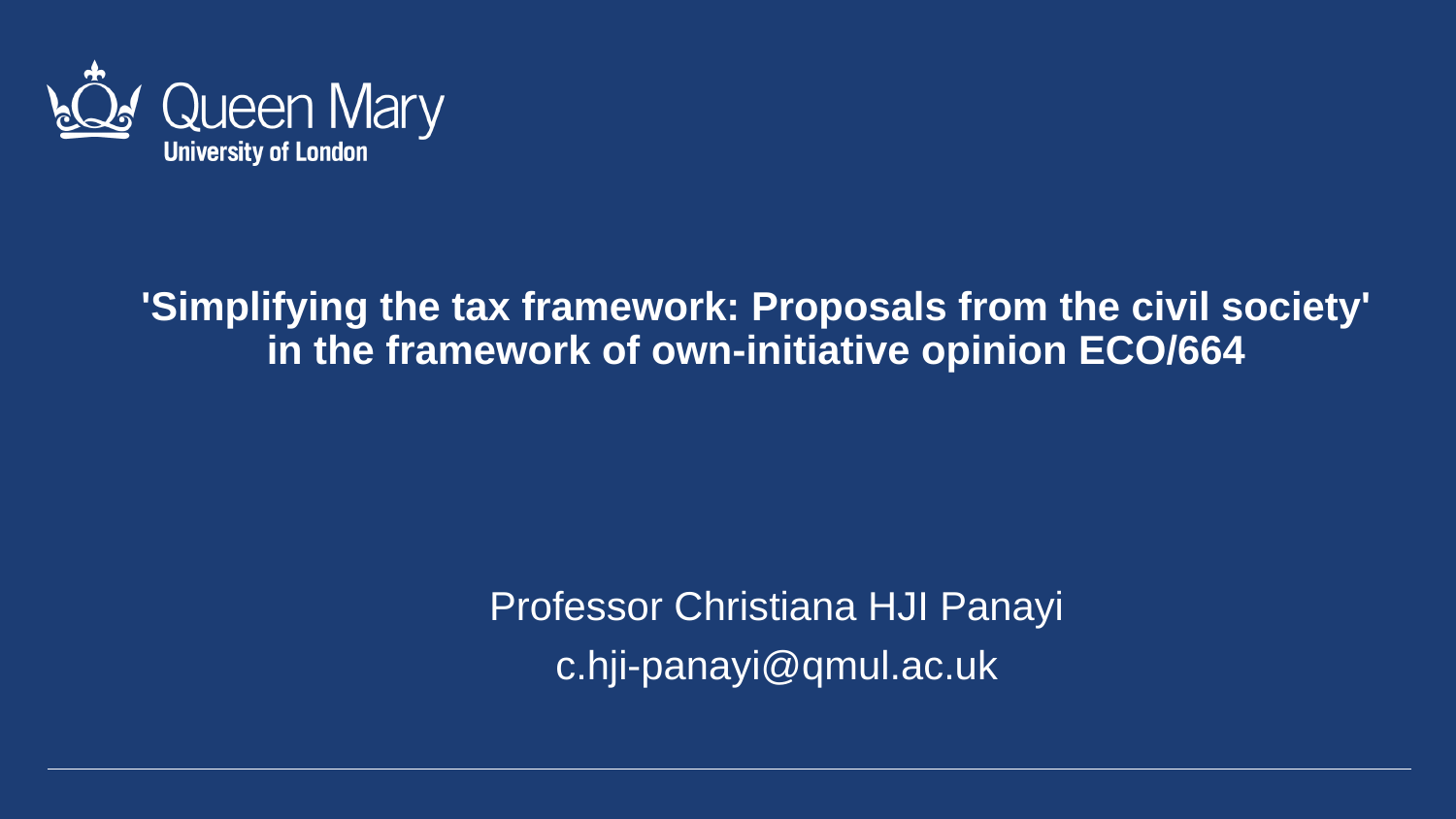

'Simplifying the tax framework: Proposals from the civil society'
in the framework of own-initiative opinion ECO/664
Professor Christiana HJI Panayi
c.hji-panayi@qmul.ac.uk